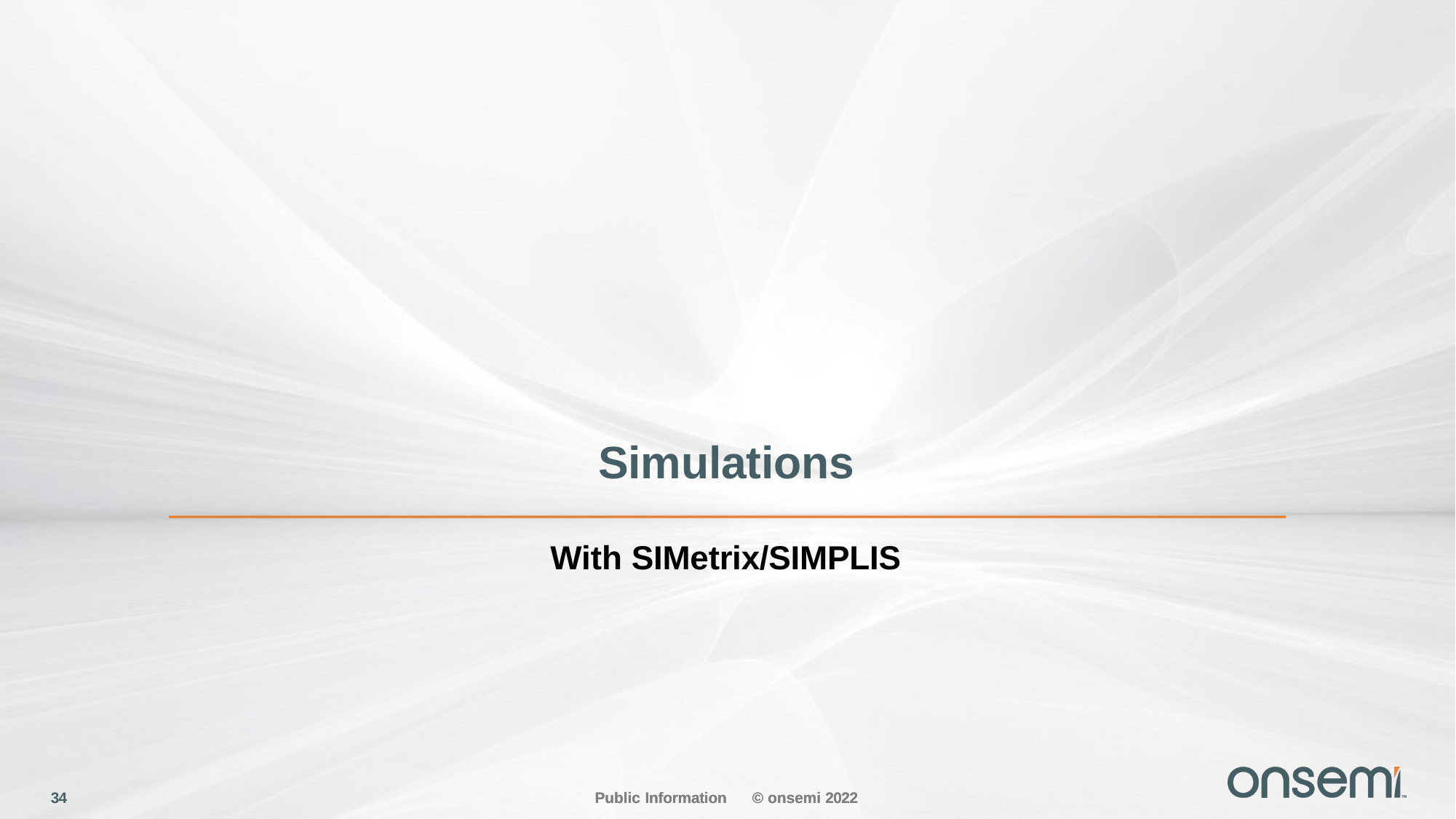

# Simulations
With SIMetrix/SIMPLIS
34
Public Information
© onsemi 2022
Public Information	© onsemi 2022